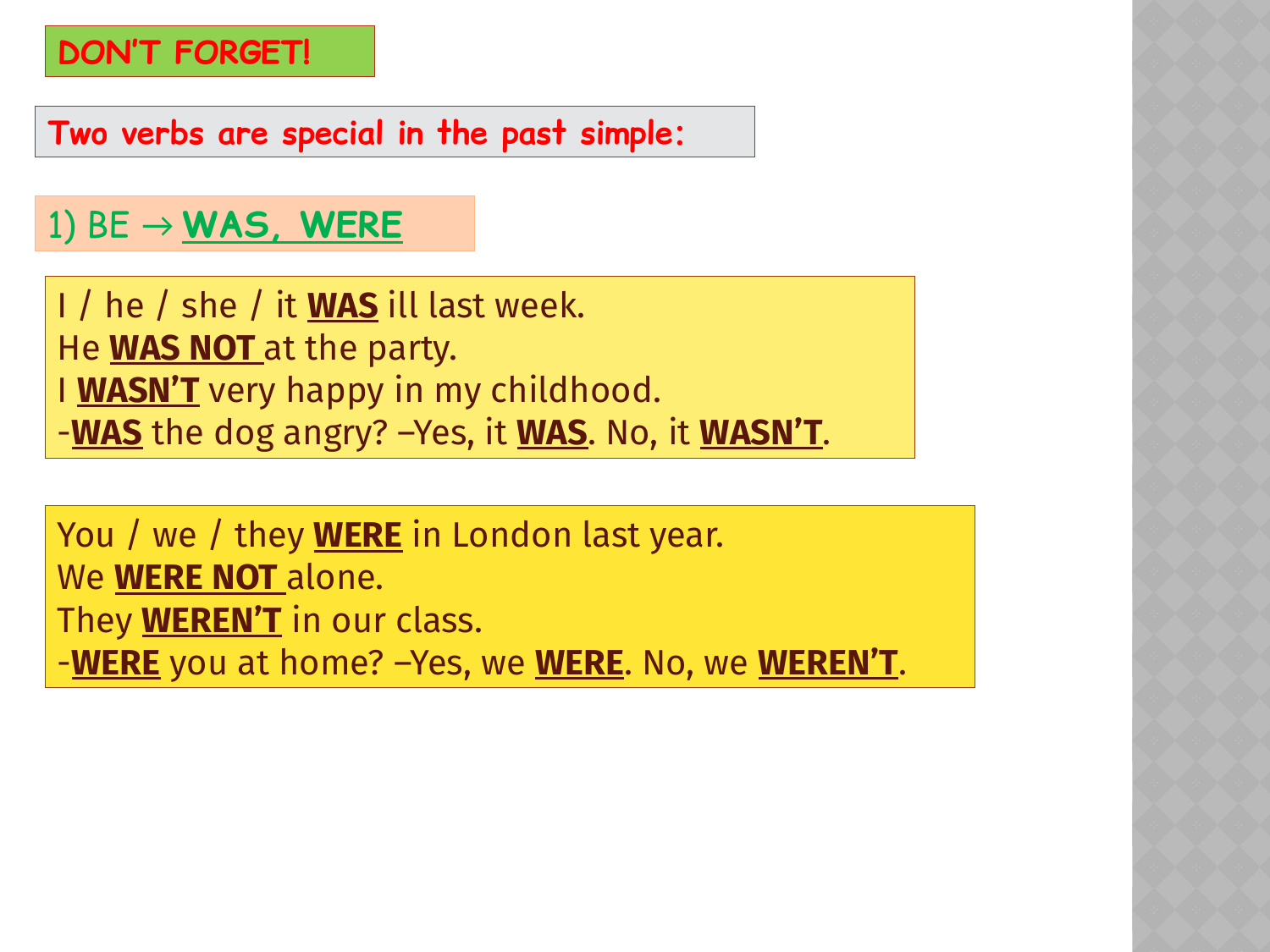

DON’T FORGET!
Two verbs are special in the past simple:
1) BE → WAS, WERE
I / he / she / it WAS ill last week.
He WAS NOT at the party.
I WASN’T very happy in my childhood.
-WAS the dog angry? –Yes, it WAS. No, it WASN’T.
You / we / they WERE in London last year.
We WERE NOT alone.
They WEREN’T in our class.
-WERE you at home? –Yes, we WERE. No, we WEREN’T.